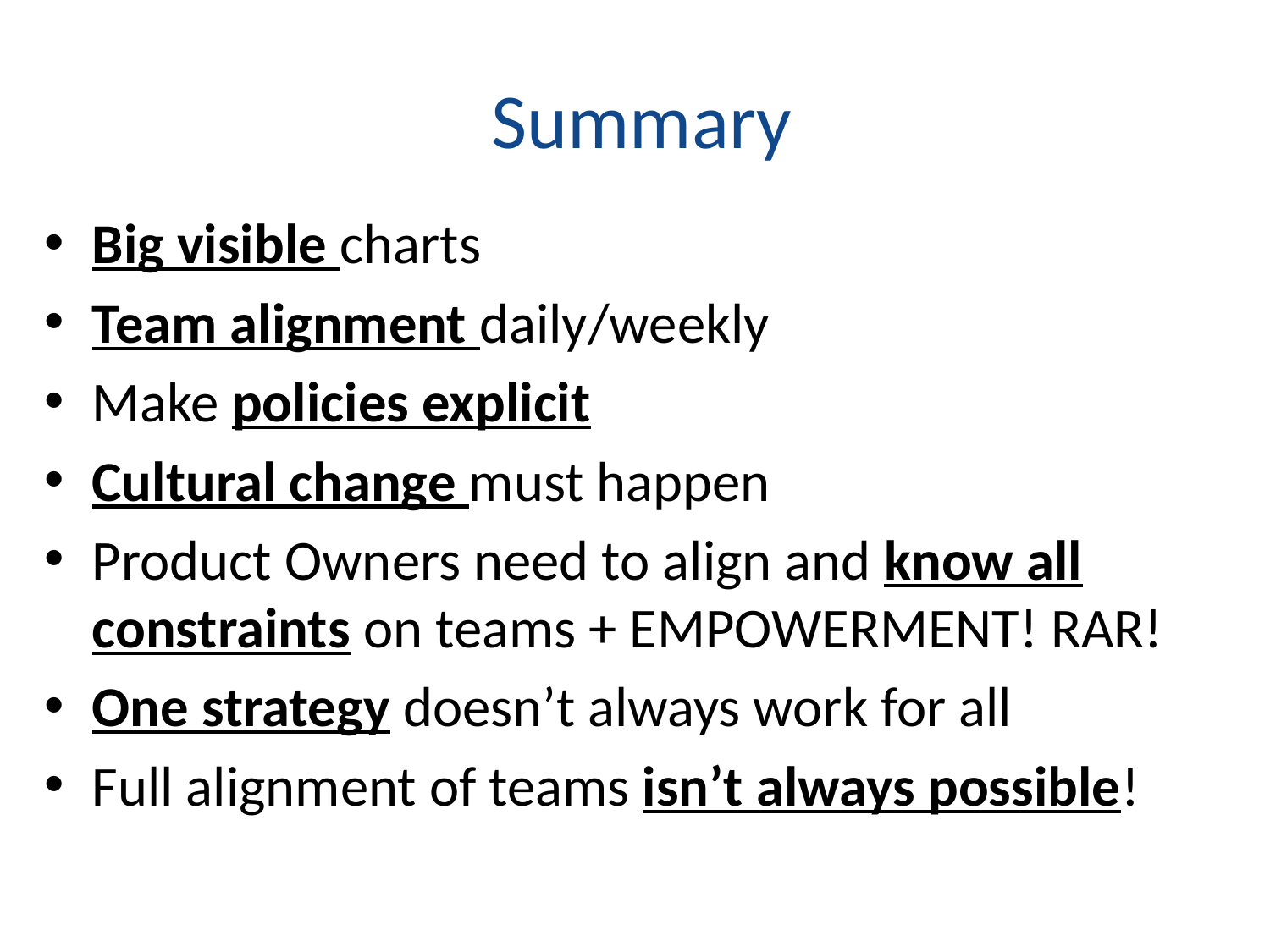

# Summary
Big visible charts
Team alignment daily/weekly
Make policies explicit
Cultural change must happen
Product Owners need to align and know all constraints on teams + EMPOWERMENT! RAR!
One strategy doesn’t always work for all
Full alignment of teams isn’t always possible!